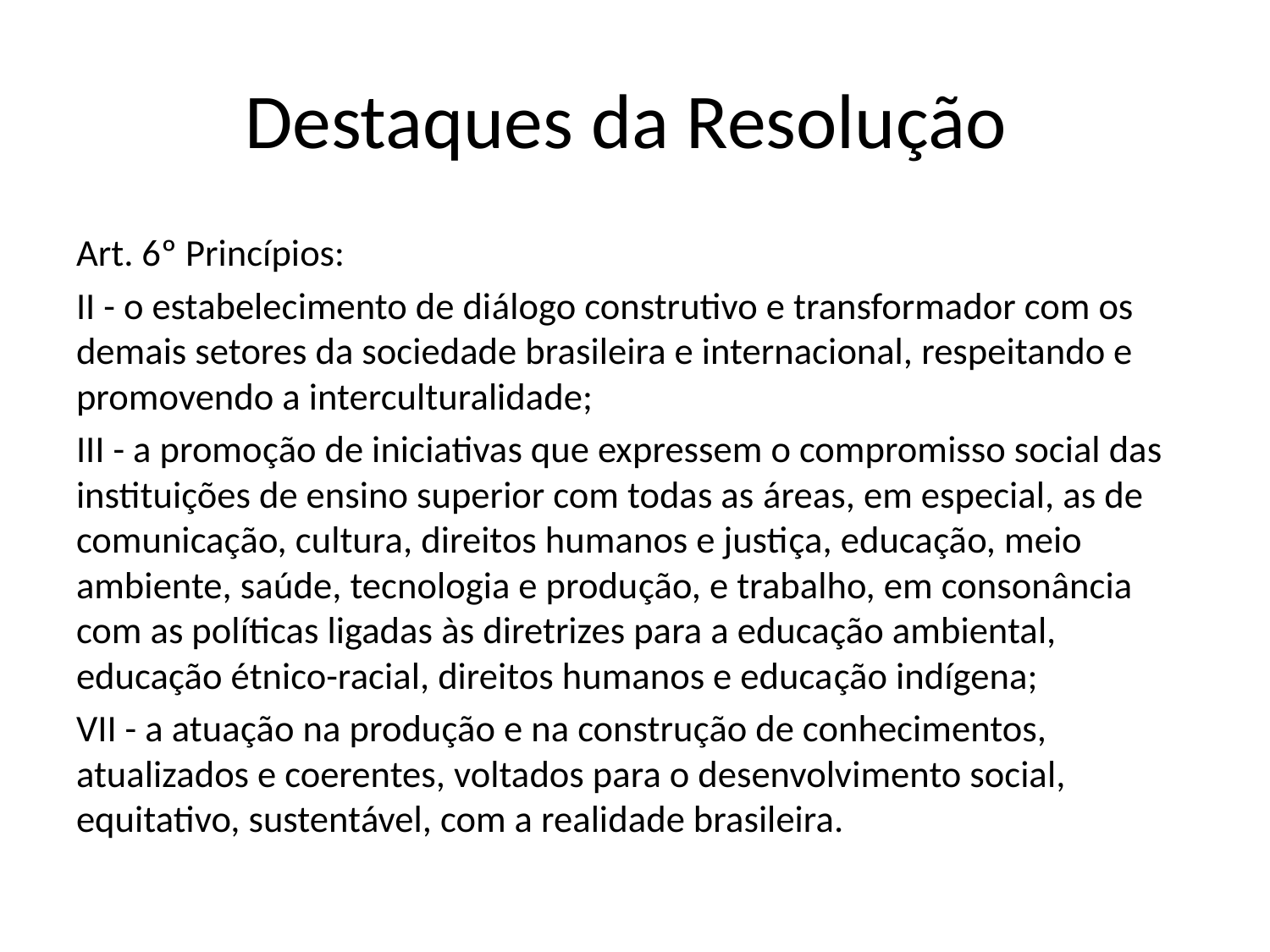

# Destaques da Resolução
Art. 6º Princípios:
II - o estabelecimento de diálogo construtivo e transformador com os demais setores da sociedade brasileira e internacional, respeitando e promovendo a interculturalidade;
III - a promoção de iniciativas que expressem o compromisso social das instituições de ensino superior com todas as áreas, em especial, as de comunicação, cultura, direitos humanos e justiça, educação, meio ambiente, saúde, tecnologia e produção, e trabalho, em consonância com as políticas ligadas às diretrizes para a educação ambiental, educação étnico-racial, direitos humanos e educação indígena;
VII - a atuação na produção e na construção de conhecimentos, atualizados e coerentes, voltados para o desenvolvimento social, equitativo, sustentável, com a realidade brasileira.